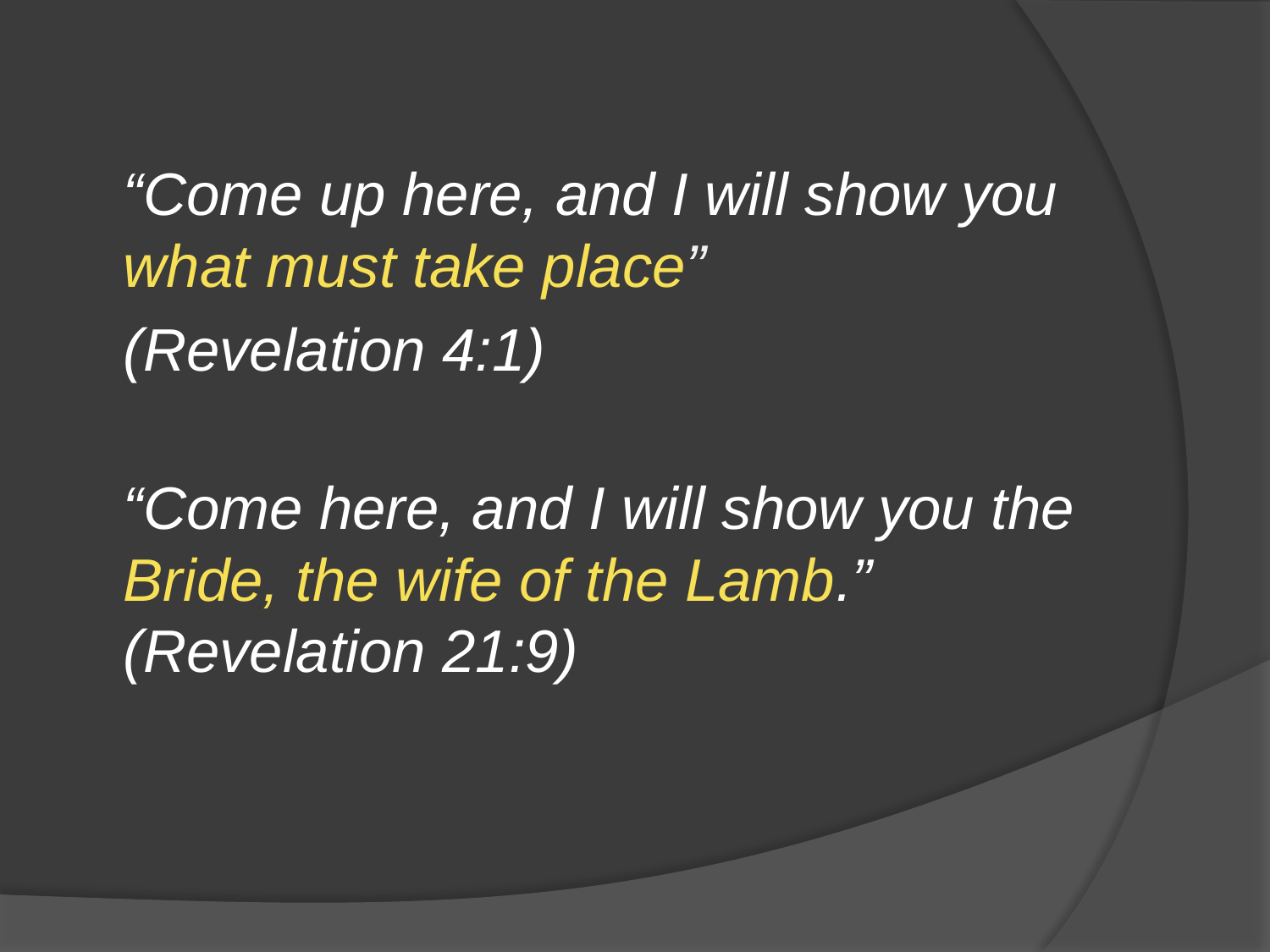

“Come up here, and I will show you what must take place”
(Revelation 4:1)

“Come here, and I will show you the Bride, the wife of the Lamb.”  (Revelation 21:9)